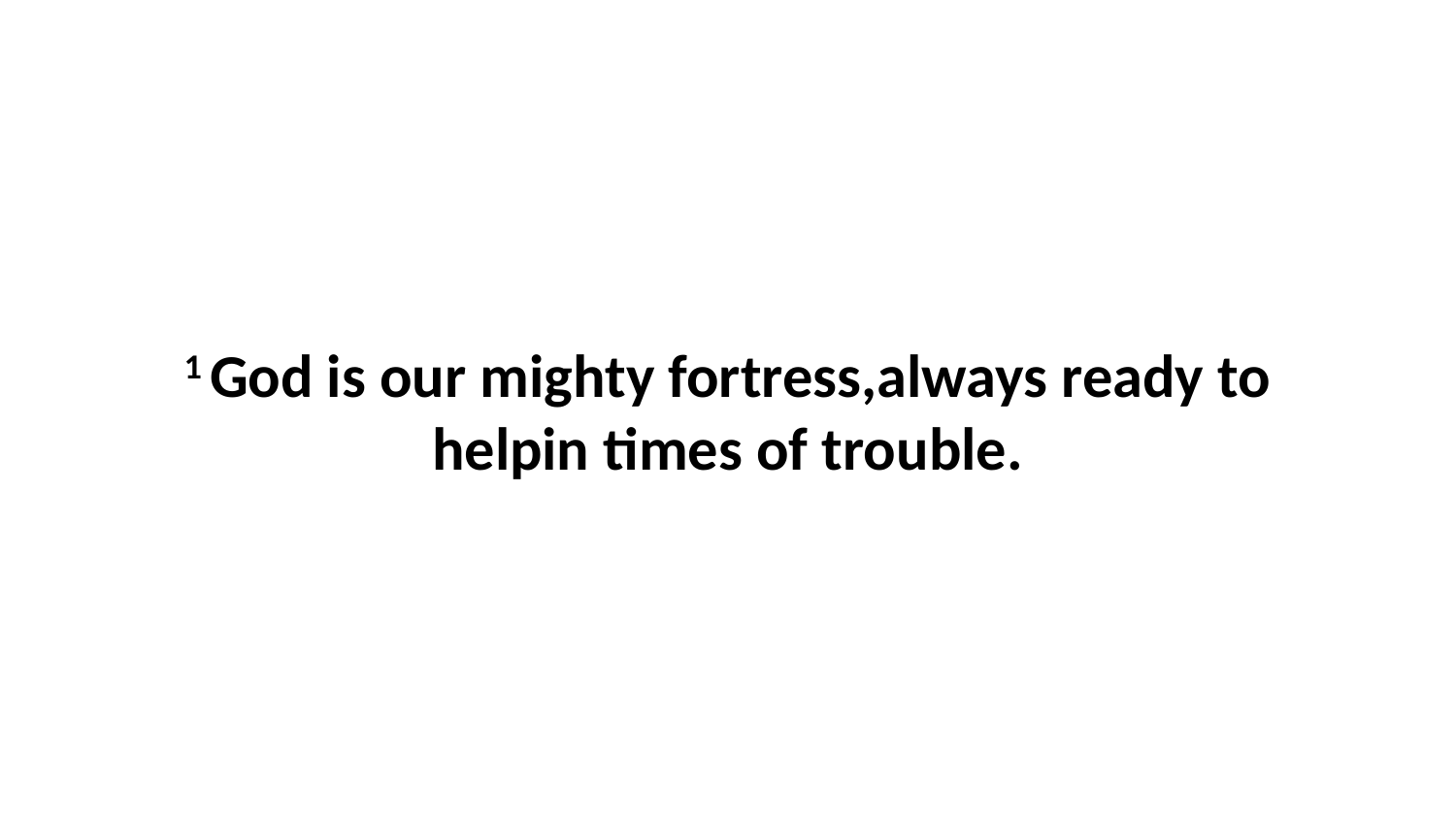

1 God is our mighty fortress,always ready to helpin times of trouble.